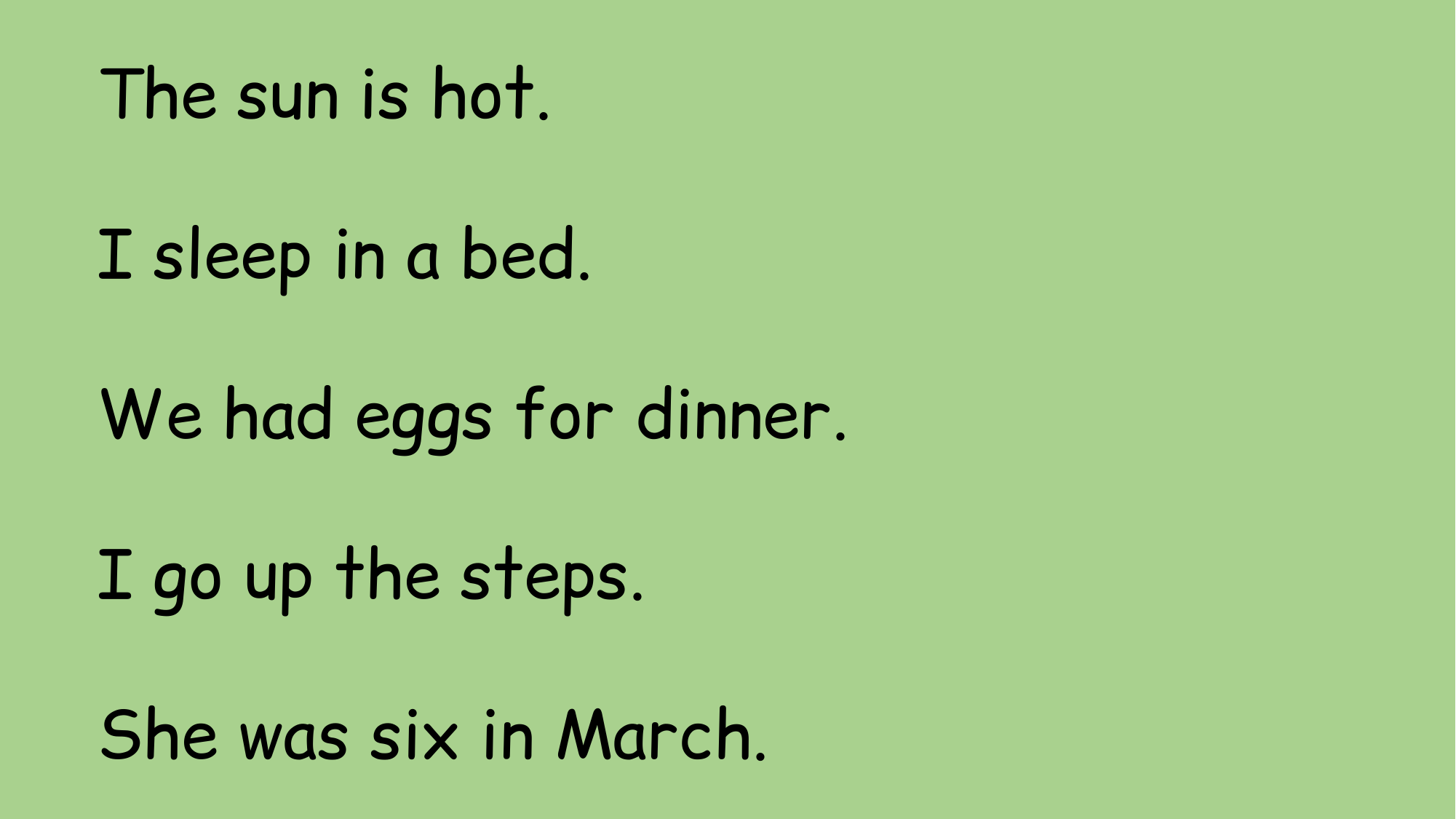

The sun is hot.
I sleep in a bed.
We had eggs for dinner.
I go up the steps.
She was six in March.